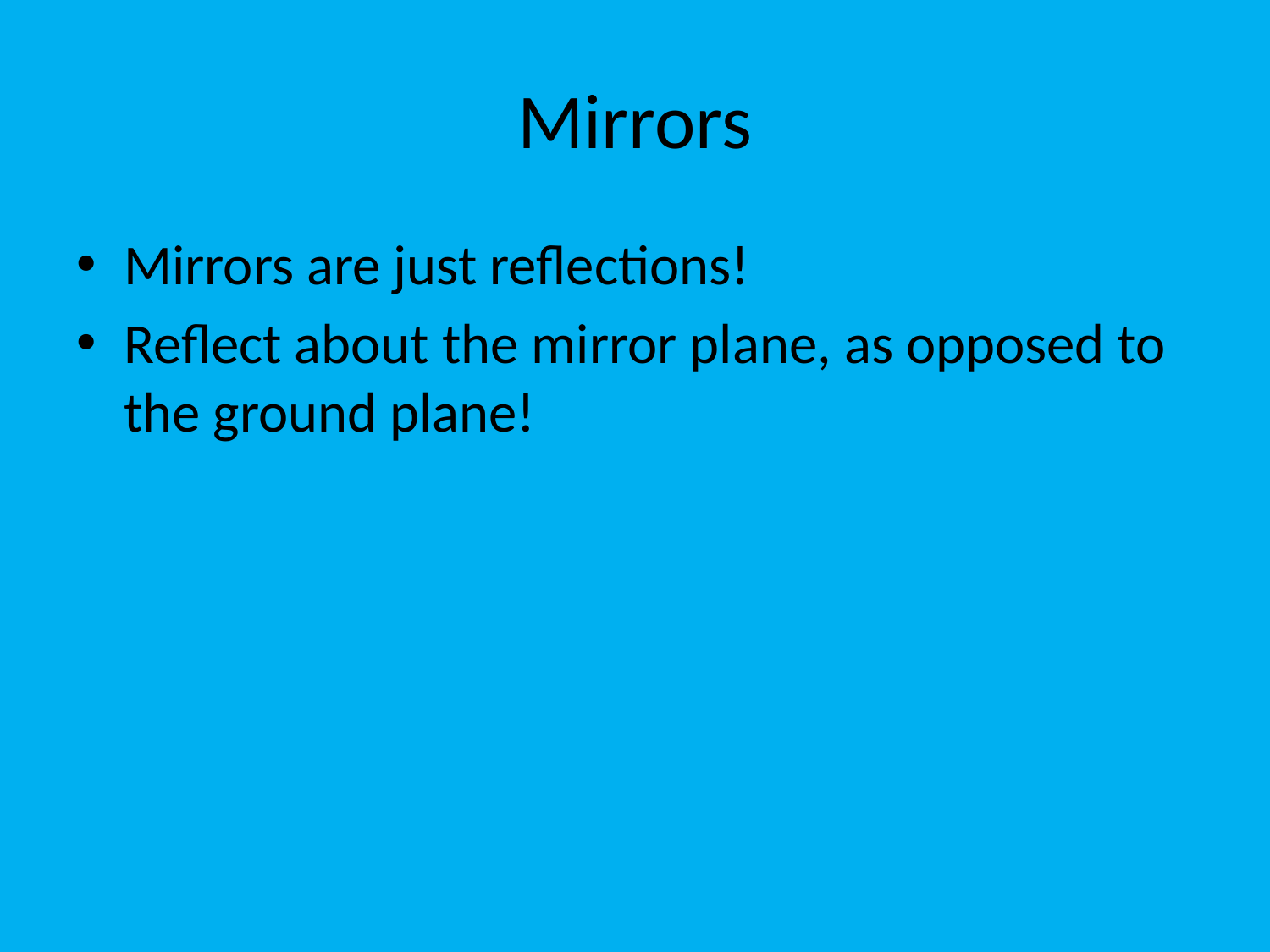

# Mirrors
Mirrors are just reflections!
Reflect about the mirror plane, as opposed to the ground plane!